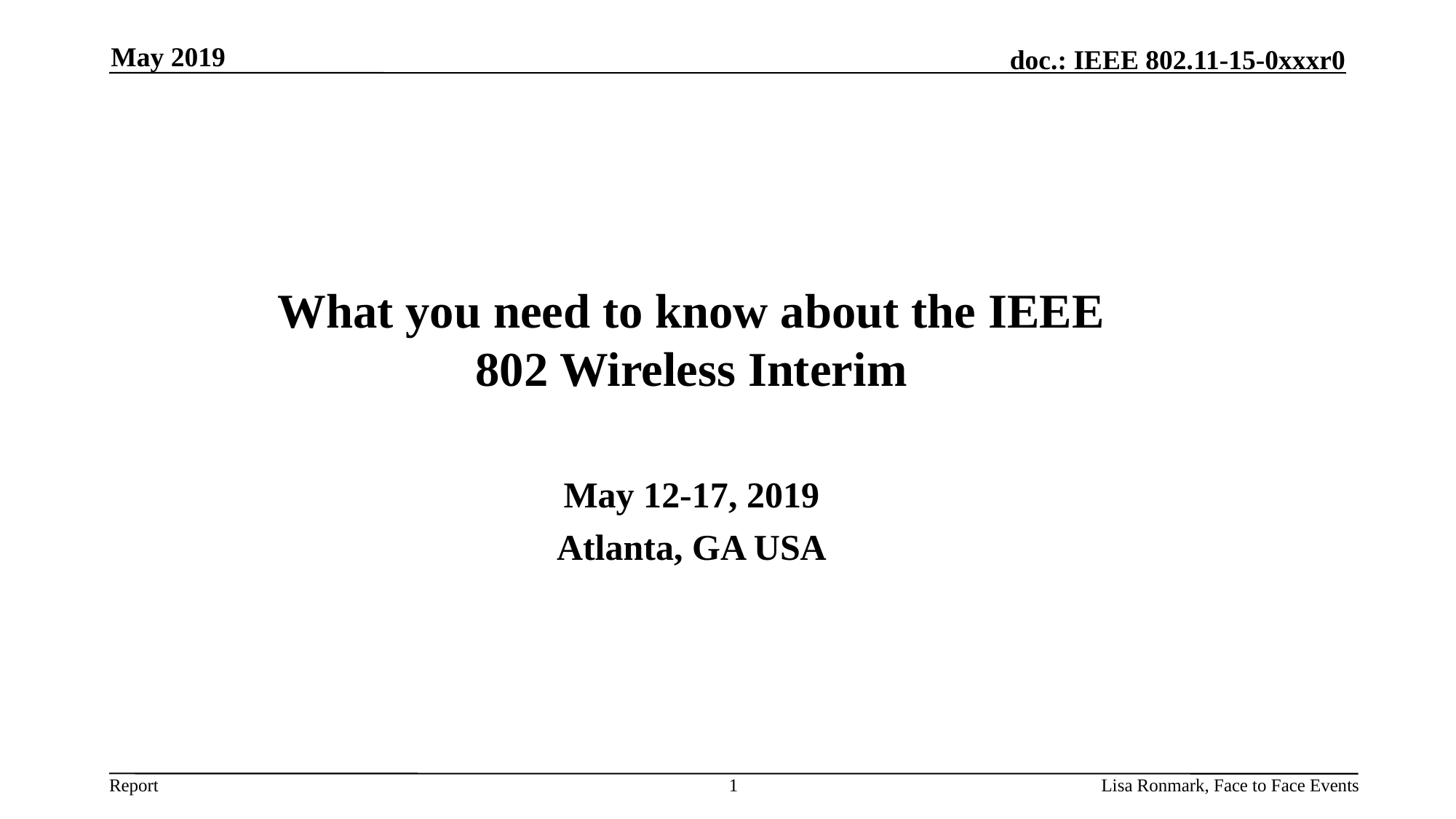

May 2019
# What you need to know about the IEEE 802 Wireless Interim
May 12-17, 2019
Atlanta, GA USA
1
Lisa Ronmark, Face to Face Events